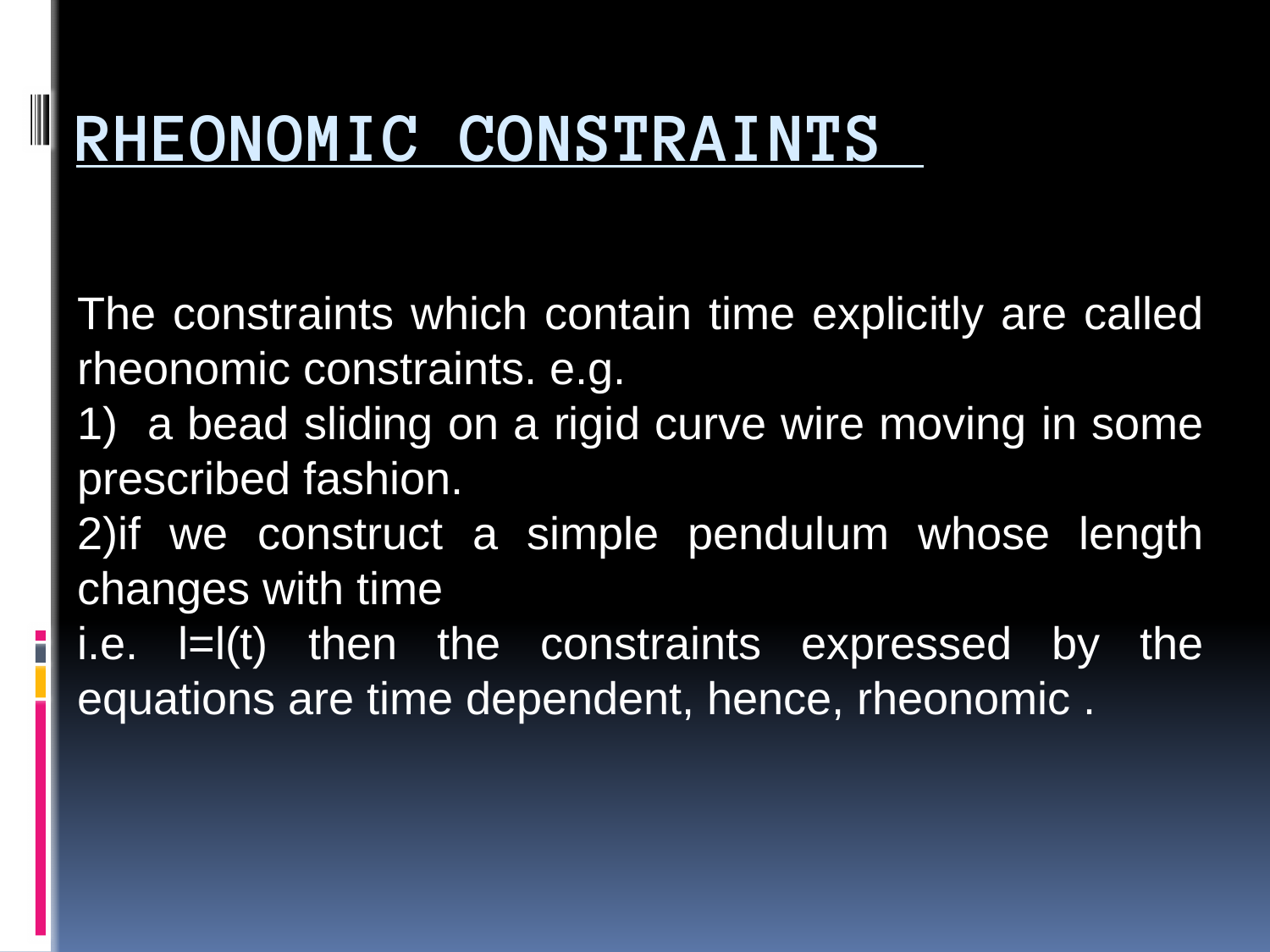

# RHEoNOMIC CONSTRAINTS
The constraints which contain time explicitly are called rheonomic constraints. e.g.
1)  a bead sliding on a rigid curve wire moving in some prescribed fashion.
2)if we construct a simple pendulum whose length changes with time
i.e. l=l(t) then the constraints expressed by the equations are time dependent, hence, rheonomic .